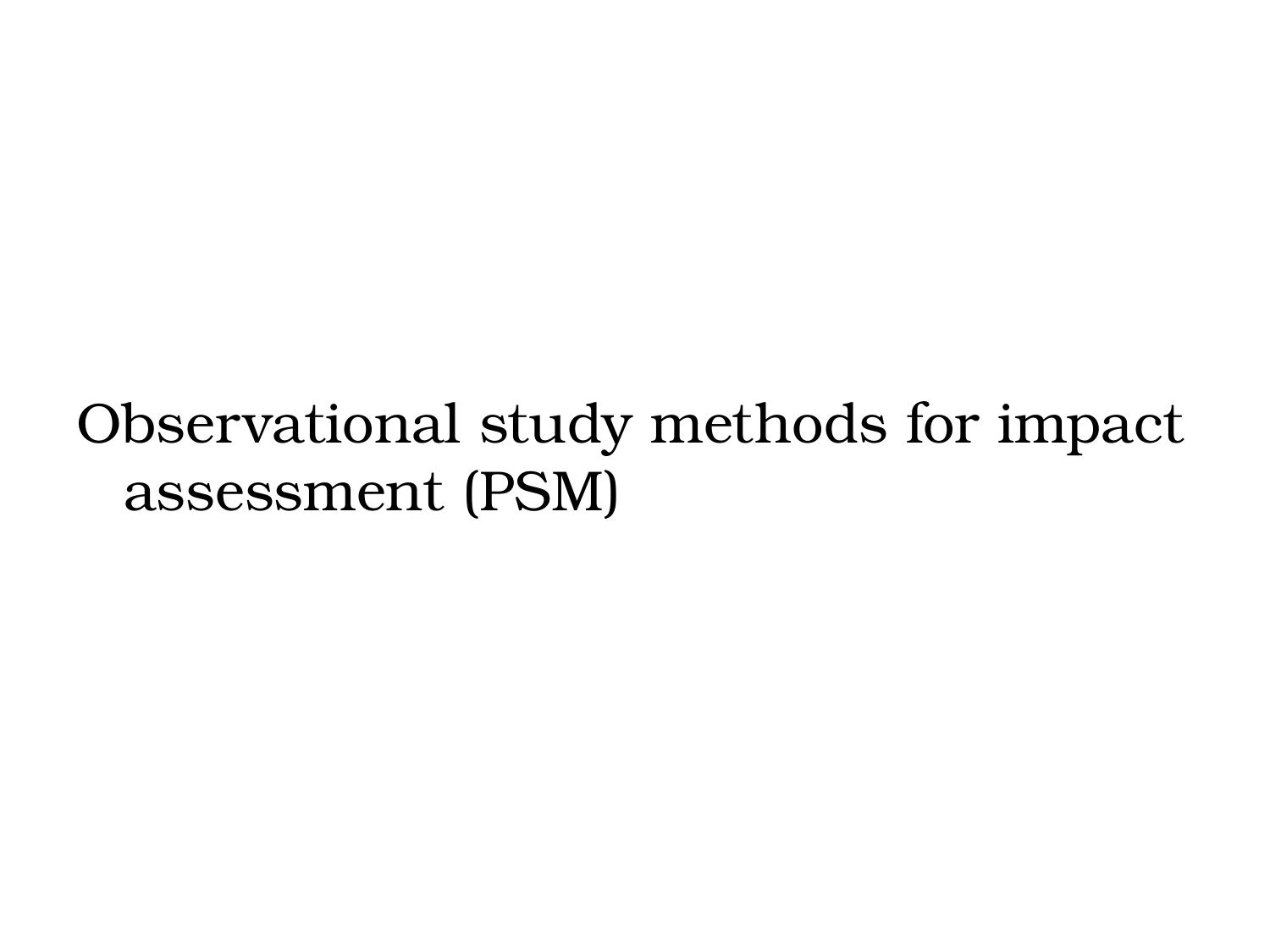

Observational study methods for impact assessment (PSM)